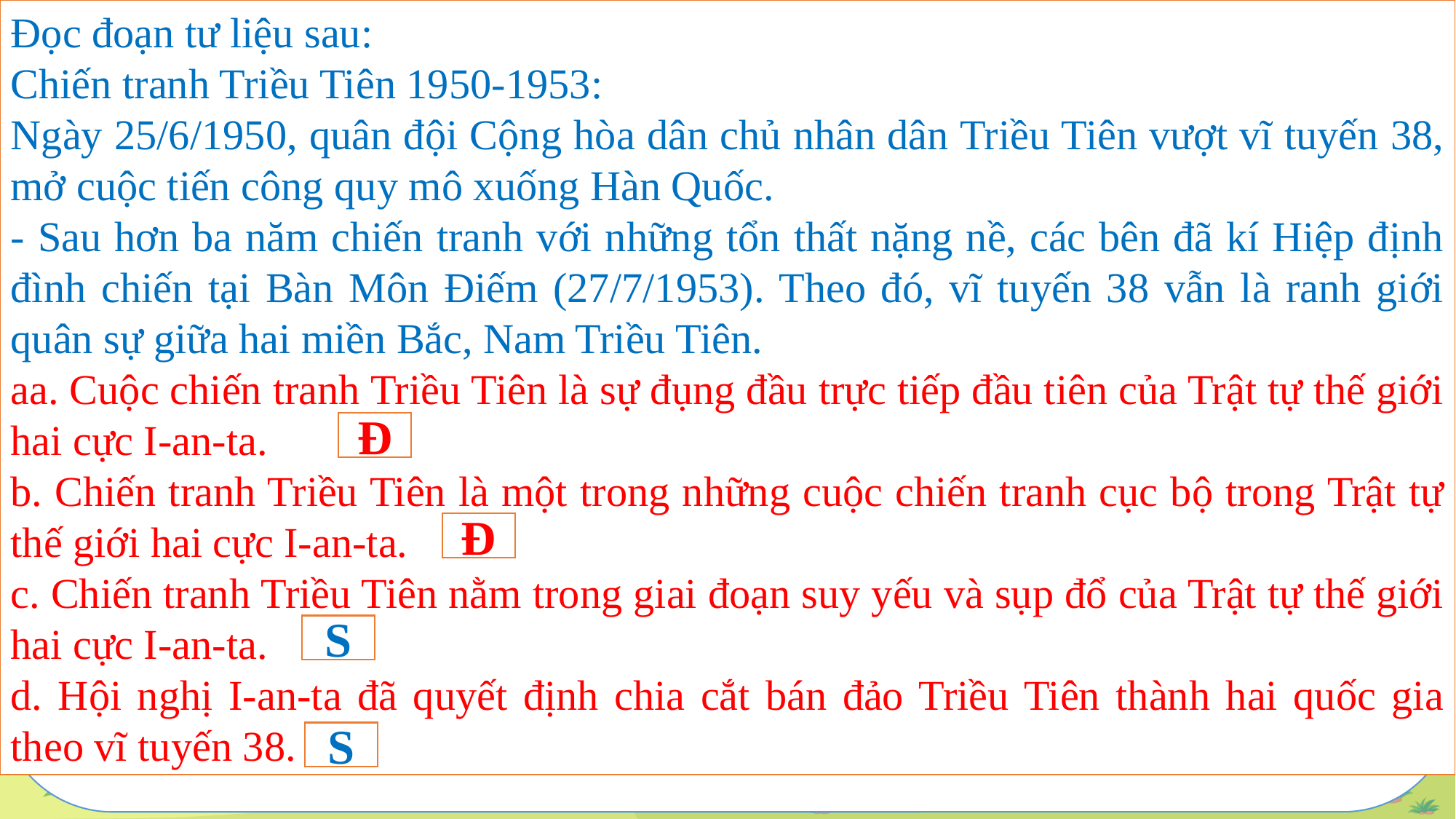

Đọc đoạn tư liệu sau:
Chiến tranh Triều Tiên 1950-1953:
Ngày 25/6/1950, quân đội Cộng hòa dân chủ nhân dân Triều Tiên vượt vĩ tuyến 38, mở cuộc tiến công quy mô xuống Hàn Quốc.
- Sau hơn ba năm chiến tranh với những tổn thất nặng nề, các bên đã kí Hiệp định đình chiến tại Bàn Môn Điếm (27/7/1953). Theo đó, vĩ tuyến 38 vẫn là ranh giới quân sự giữa hai miền Bắc, Nam Triều Tiên.
aa. Cuộc chiến tranh Triều Tiên là sự đụng đầu trực tiếp đầu tiên của Trật tự thế giới hai cực I-an-ta.
b. Chiến tranh Triều Tiên là một trong những cuộc chiến tranh cục bộ trong Trật tự thế giới hai cực I-an-ta.
c. Chiến tranh Triều Tiên nằm trong giai đoạn suy yếu và sụp đổ của Trật tự thế giới hai cực I-an-ta.
d. Hội nghị I-an-ta đã quyết định chia cắt bán đảo Triều Tiên thành hai quốc gia theo vĩ tuyến 38.
Quý thầy cô có nhu cầu về các bài giảng PowerPoint và giáo án word lịch sử từ khối 6-12.
Vui lòng liên hệ số điện thoại 0981457911 (cũng là số Zalo).
Ngoài ra còn hỗ trợ về SKKN, biện pháp thi GVG và thao giảng, chuyên đề.
Page: https://www.facebook.com/groups/baigianglichsu

Đ
Đ
S
S